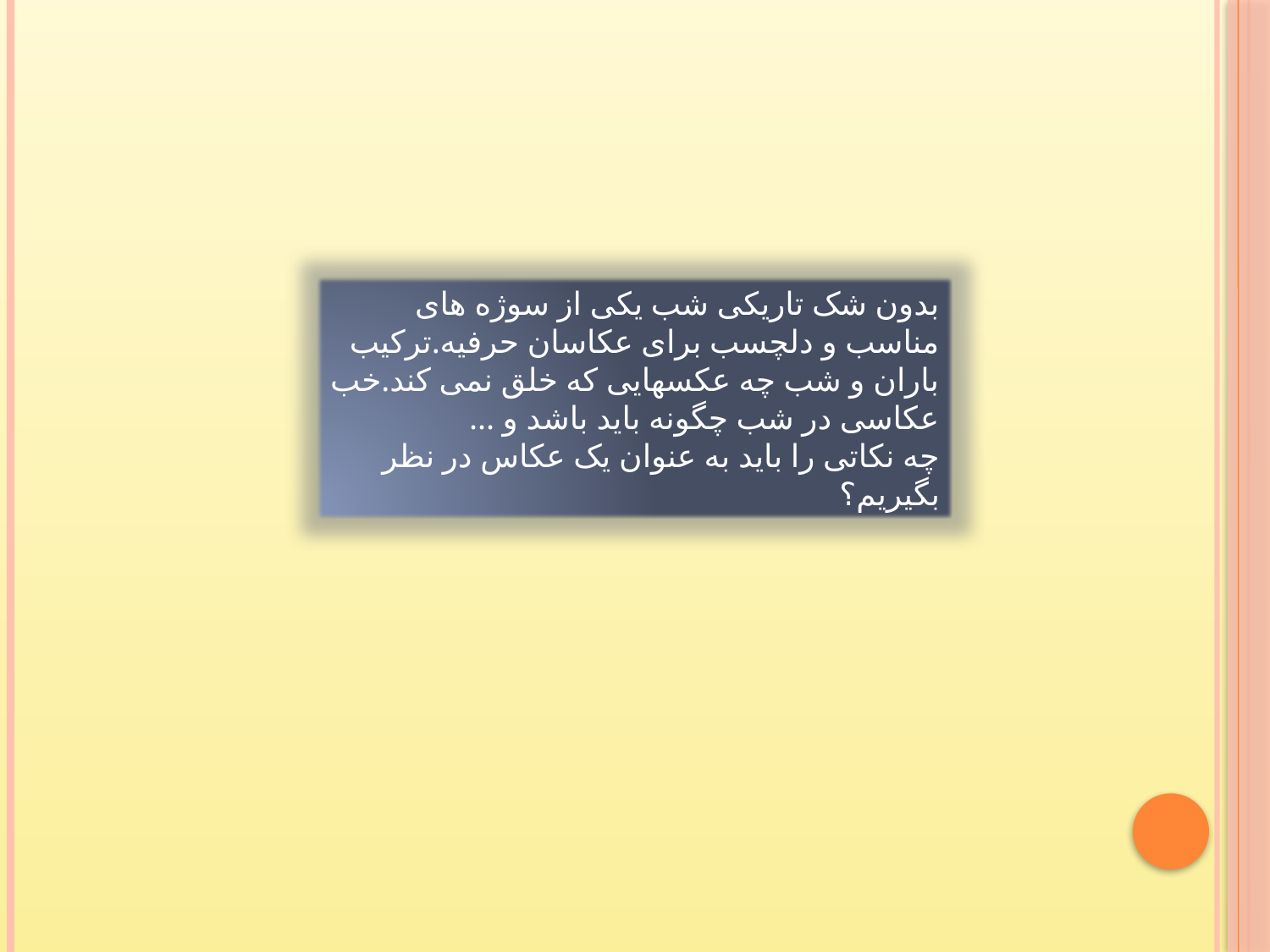

بدون شک تاریکی شب یکی از سوژه های مناسب و دلچسب برای عکاسان حرفیه.ترکیب باران و شب چه عکسهایی که خلق نمی کند.خب عکاسی در شب چگونه باید باشد و ...
چه نکاتی را باید به عنوان یک عکاس در نظر بگیریم؟